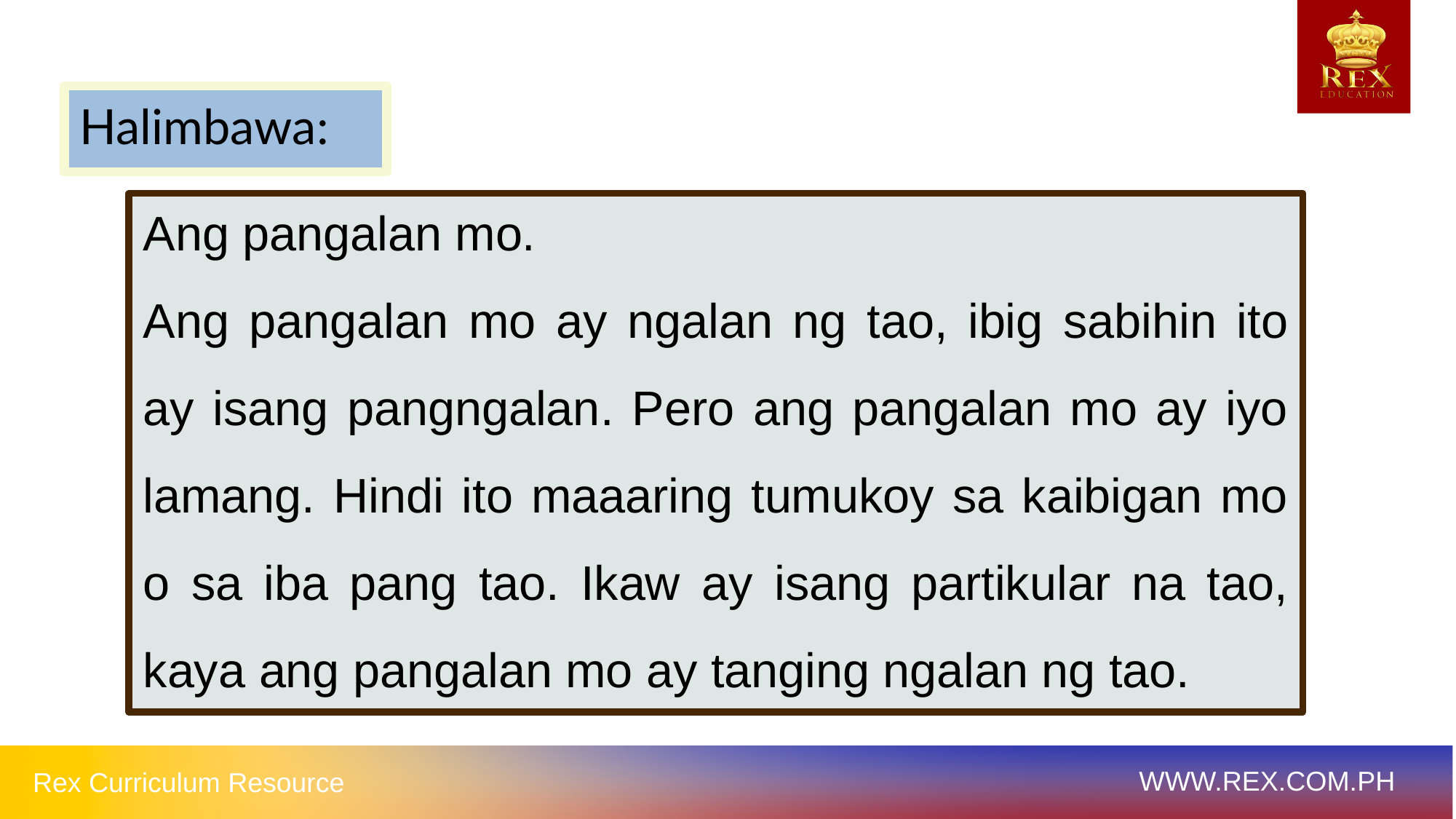

Halimbawa:
Ang pangalan mo.
Ang pangalan mo ay ngalan ng tao, ibig sabihin ito ay isang pangngalan. Pero ang pangalan mo ay iyo lamang. Hindi ito maaaring tumukoy sa kaibigan mo o sa iba pang tao. Ikaw ay isang partikular na tao, kaya ang pangalan mo ay tanging ngalan ng tao.